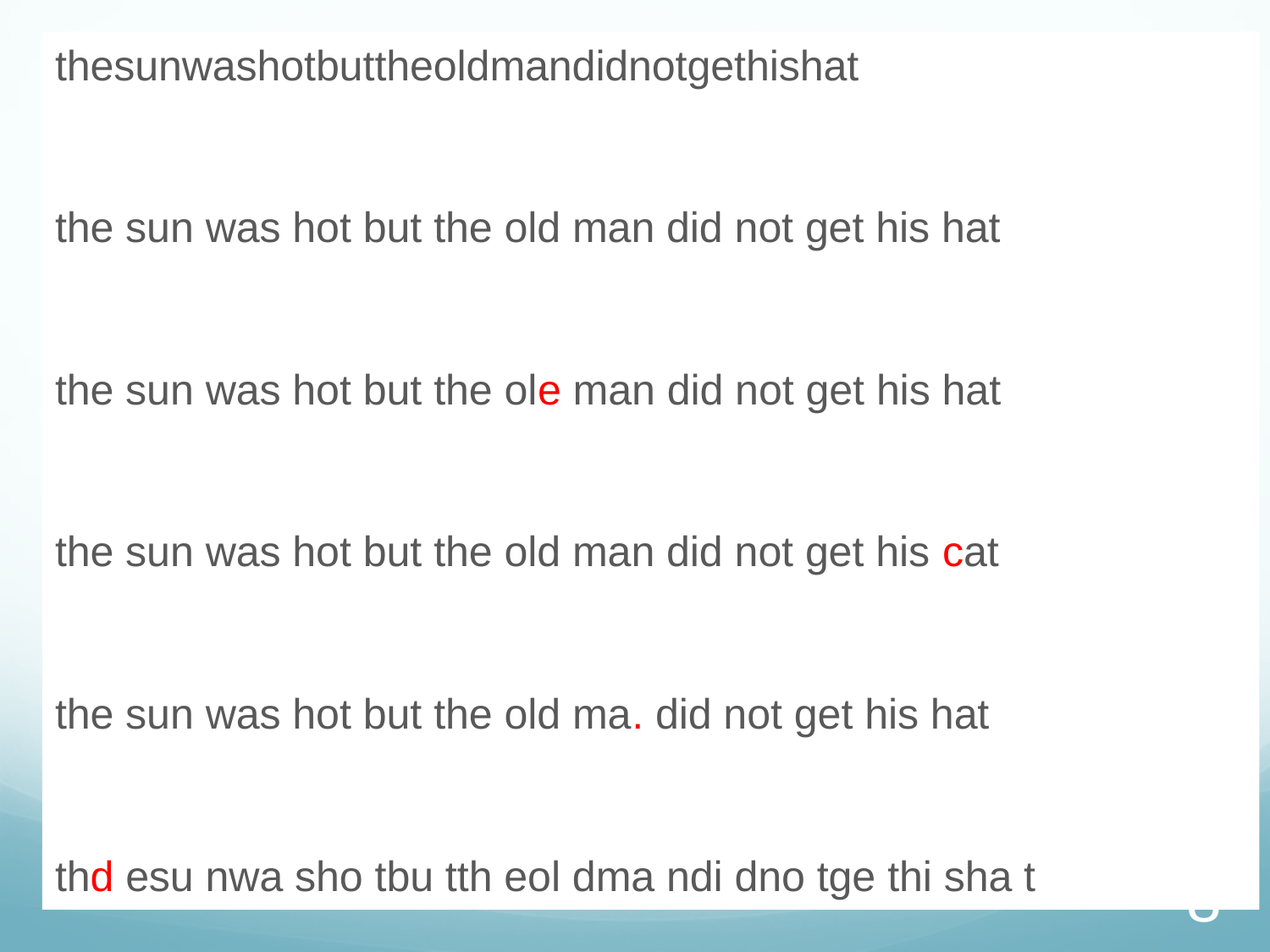

thesunwashotbuttheoldmandidnotgethishat

the sun was hot but the old man did not get his hat

the sun was hot but the ole man did not get his hat

the sun was hot but the old man did not get his cat

the sun was hot but the old ma. did not get his hat

thd esu nwa sho tbu tth eol dma ndi dno tge thi sha t
8